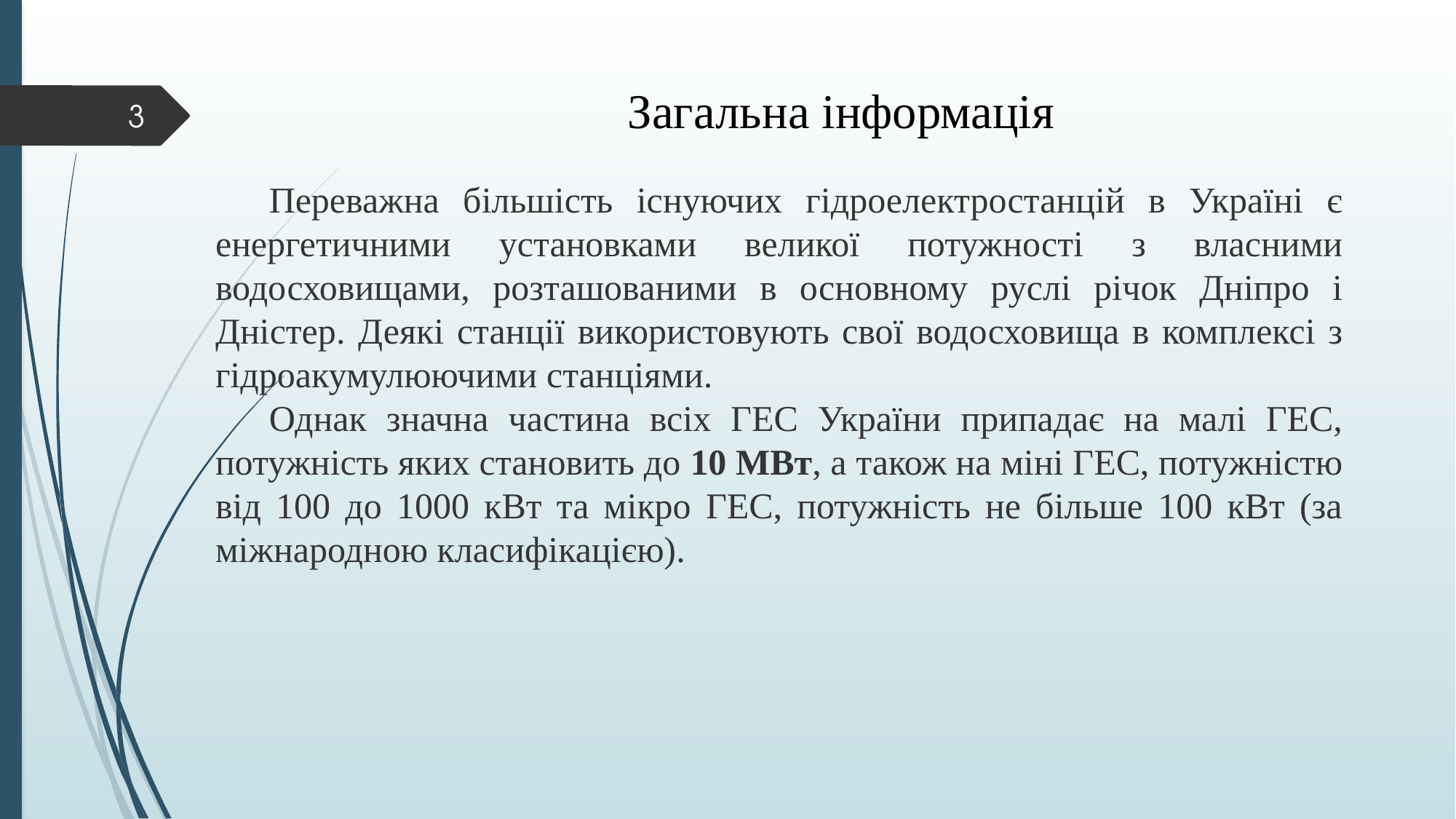

# Загальна інформація
3
Переважна більшість існуючих гідроелектростанцій в Україні є енергетичними установками великої потужності з власними водосховищами, розташованими в основному руслі річок Дніпро і Дністер. Деякі станції використовують свої водосховища в комплексі з гідроакумулюючими станціями.
Однак значна частина всіх ГЕС України припадає на малі ГЕС, потужність яких становить до 10 МВт, а також на міні ГЕС, потужністю від 100 до 1000 кВт та мікро ГЕС, потужність не більше 100 кВт (за міжнародною класифікацією).